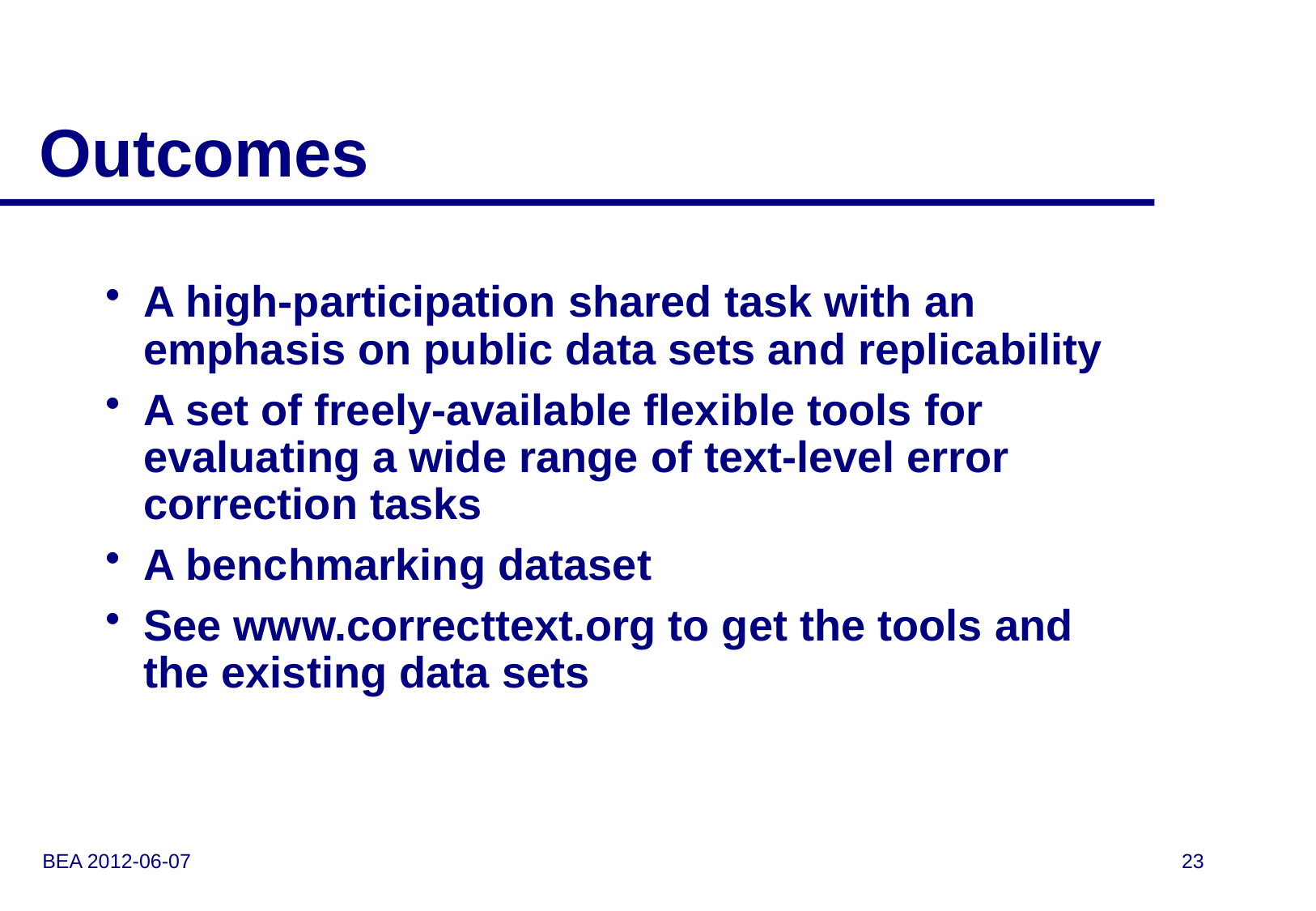

# Outcomes
A high-participation shared task with an emphasis on public data sets and replicability
A set of freely-available flexible tools for evaluating a wide range of text-level error correction tasks
A benchmarking dataset
See www.correcttext.org to get the tools and the existing data sets

BEA 2012-06-07
23